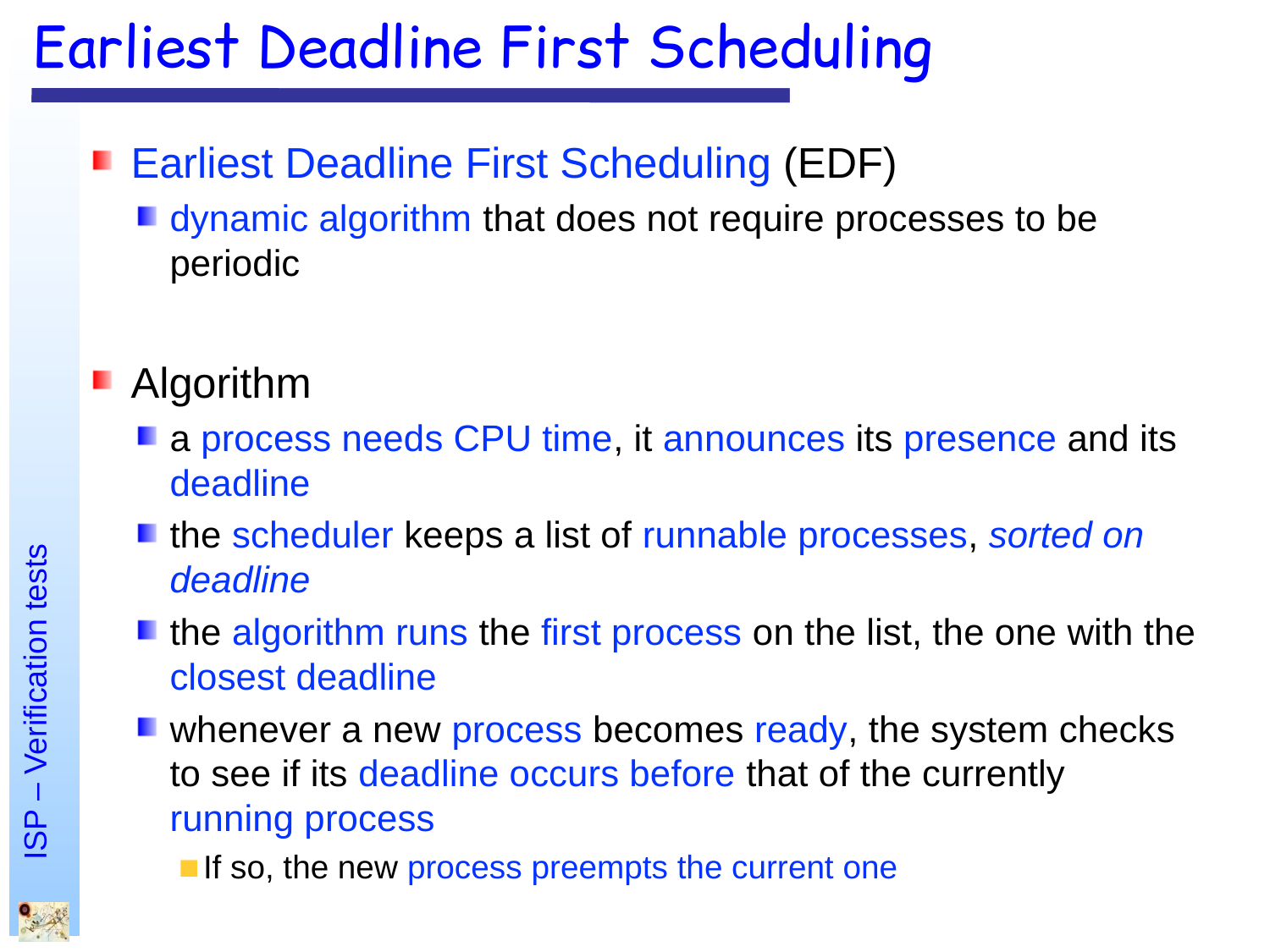

# Earliest Deadline First Scheduling

Earliest Deadline First Scheduling (EDF)
dynamic algorithm that does not require processes to be periodic

Algorithm
a process needs CPU time, it announces its presence and its deadline
the scheduler keeps a list of runnable processes, sorted on deadline
the algorithm runs the first process on the list, the one with the closest deadline
whenever a new process becomes ready, the system checks to see if its deadline occurs before that of the currently running process
If so, the new process preempts the current one